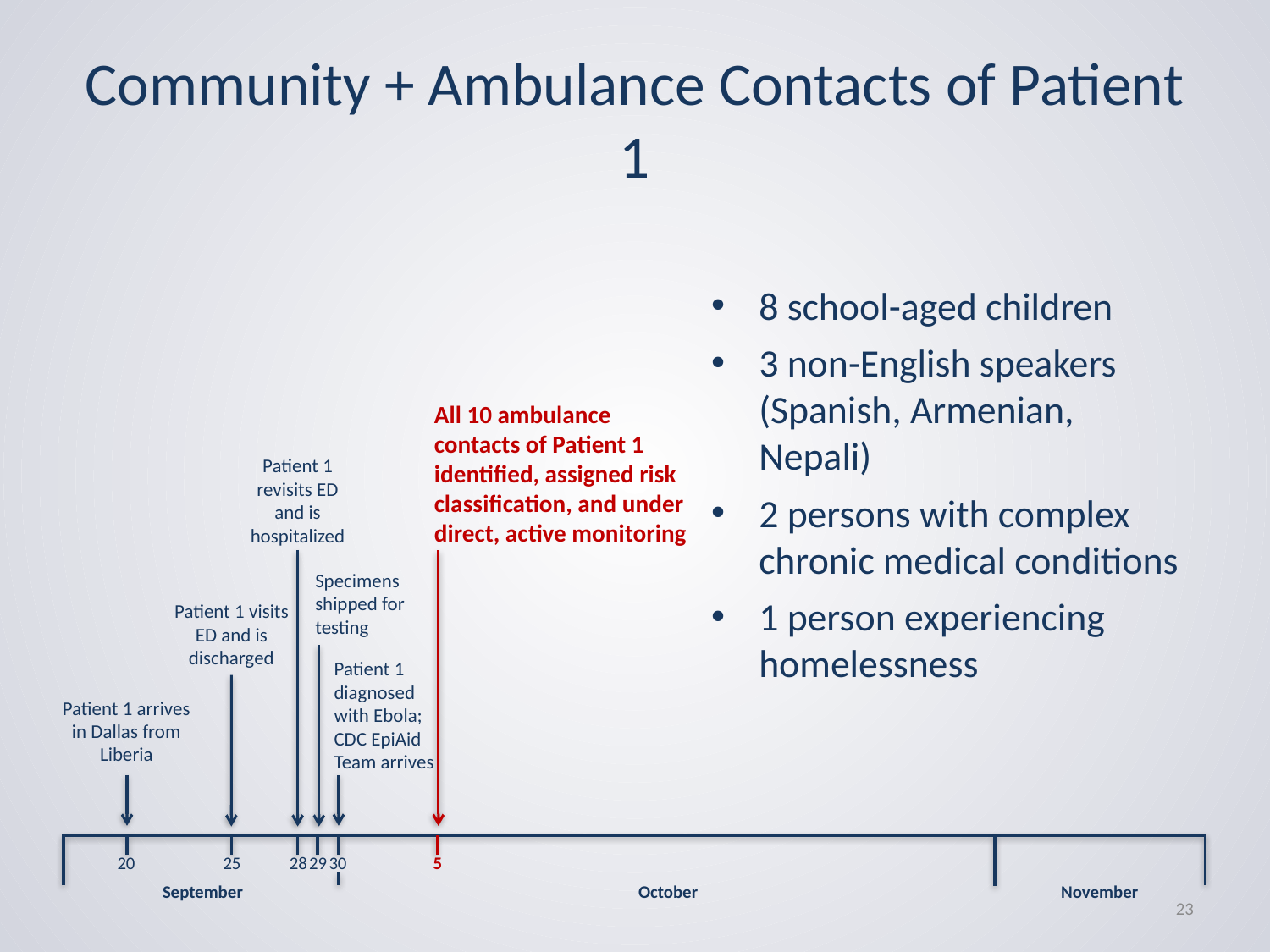

# Community + Ambulance Contacts of Patient 1
8 school-aged children
3 non-English speakers (Spanish, Armenian, Nepali)
2 persons with complex chronic medical conditions
1 person experiencing homelessness
All 10 ambulance contacts of Patient 1 identified, assigned risk classification, and under direct, active monitoring
Patient 1 revisits ED and is hospitalized
Specimens shipped for testing
Patient 1 visits ED and is discharged
Patient 1 diagnosed with Ebola; CDC EpiAid Team arrives
Patient 1 arrives in Dallas from Liberia
20
25
28
29
30
5
September
October
November
23